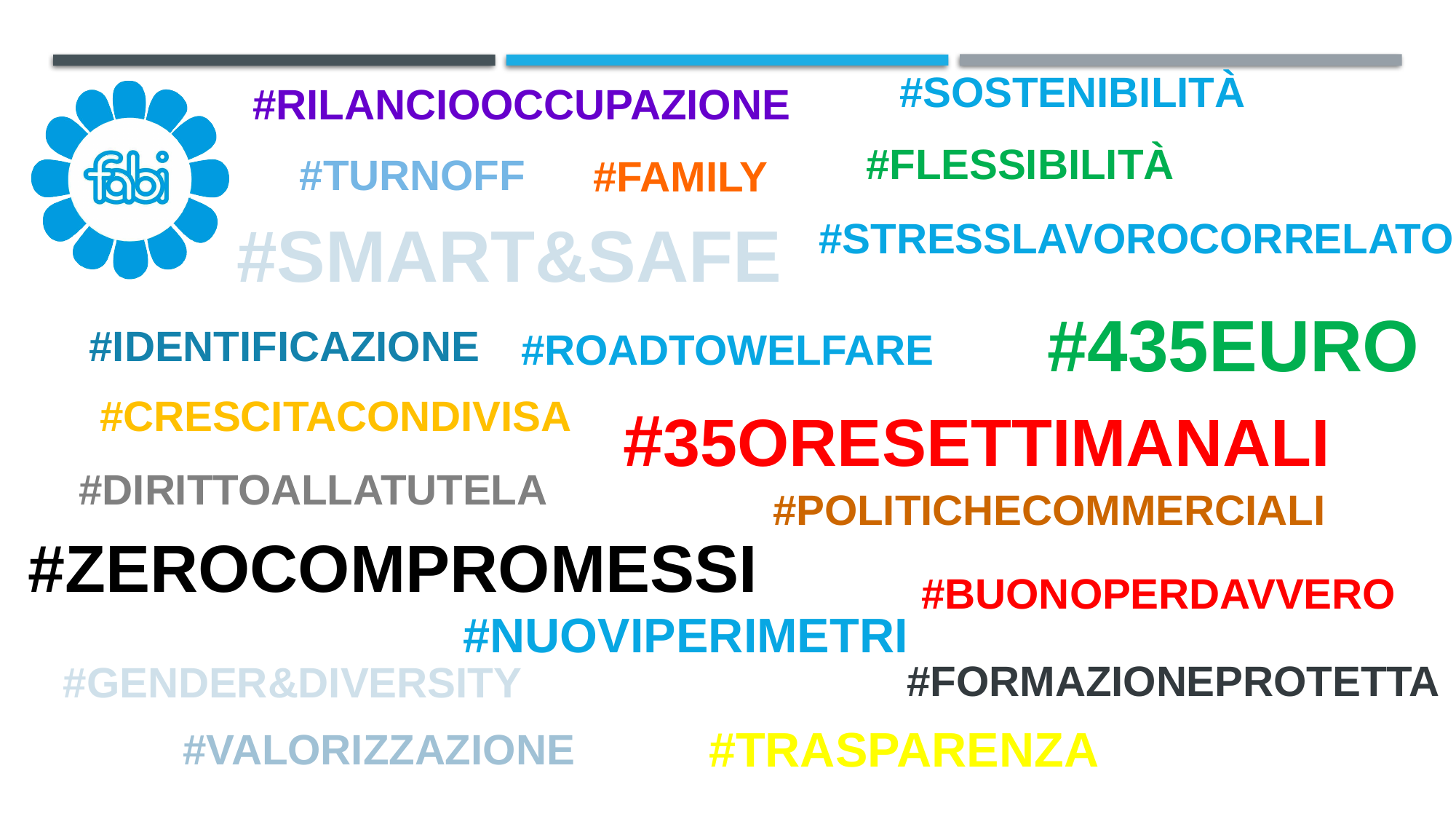

#SOSTENIBILITÀ
#RILANCIOOCCUPAZIONE
#FLESSIBILITÀ
#TURNOFF
#FAMILY
#SMART&SAFE
#STRESSLAVOROCORRELATO
#435EURO
#IDENTIFICAZIONE
#ROADTOWELFARE
#CRESCITACONDIVISA
#35ORESETTIMANALI
#DIRITTOALLATUTELA
#POLITICHECOMMERCIALI
#ZEROCOMPROMESSI
#BUONOPERDAVVERO
#NUOVIPERIMETRI
#FORMAZIONEPROTETTA
#GENDER&DIVERSITY
#TRASPARENZA
#VALORIZZAZIONE